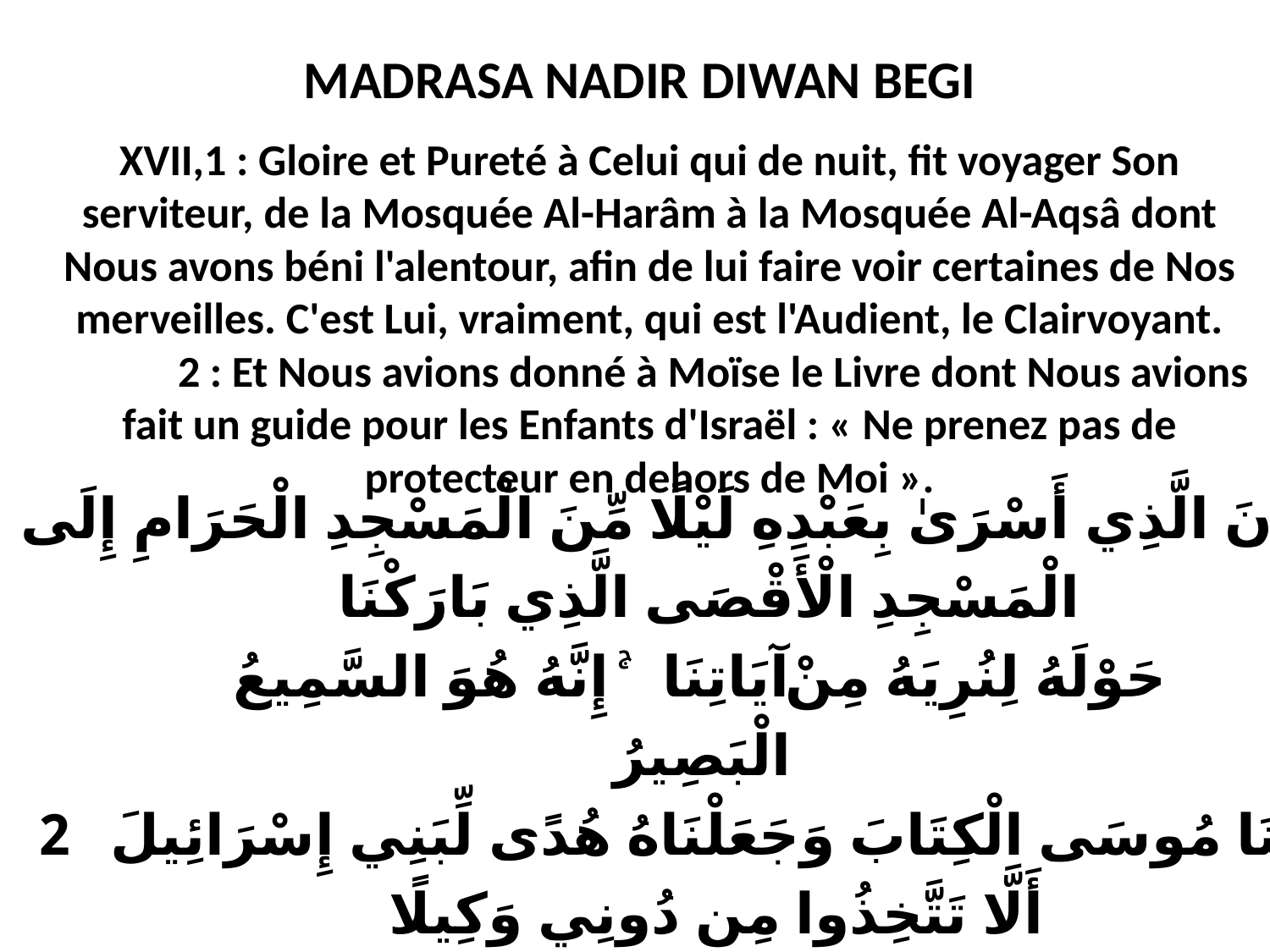

MADRASA NADIR DIWAN BEGI
XVII,1 : Gloire et Pureté à Celui qui de nuit, fit voyager Son serviteur, de la Mosquée Al-Harâm à la Mosquée Al-Aqsâ dont Nous avons béni l'alentour, afin de lui faire voir certaines de Nos merveilles. C'est Lui, vraiment, qui est l'Audient, le Clairvoyant.	2 : Et Nous avions donné à Moïse le Livre dont Nous avions fait un guide pour les Enfants d'Israël : « Ne prenez pas de protecteur en dehors de Moi ».
 سُبْحَانَ الَّذِي أَسْرَىٰ بِعَبْدِهِ لَيْلًا مِّنَ الْمَسْجِدِ الْحَرَامِ إِلَى
 الْمَسْجِدِ الْأَقْصَى الَّذِي بَارَكْنَا
حَوْلَهُ لِنُرِيَهُ مِنْ آيَاتِنَا ۚ إِنَّهُ هُوَ السَّمِيعُ
الْبَصِيرُ
وَآتَيْنَا مُوسَى الْكِتَابَ وَجَعَلْنَاهُ هُدًى لِّبَنِي إِسْرَائِيلَ
 أَلَّا تَتَّخِذُوا مِن دُونِي وَكِيلًا